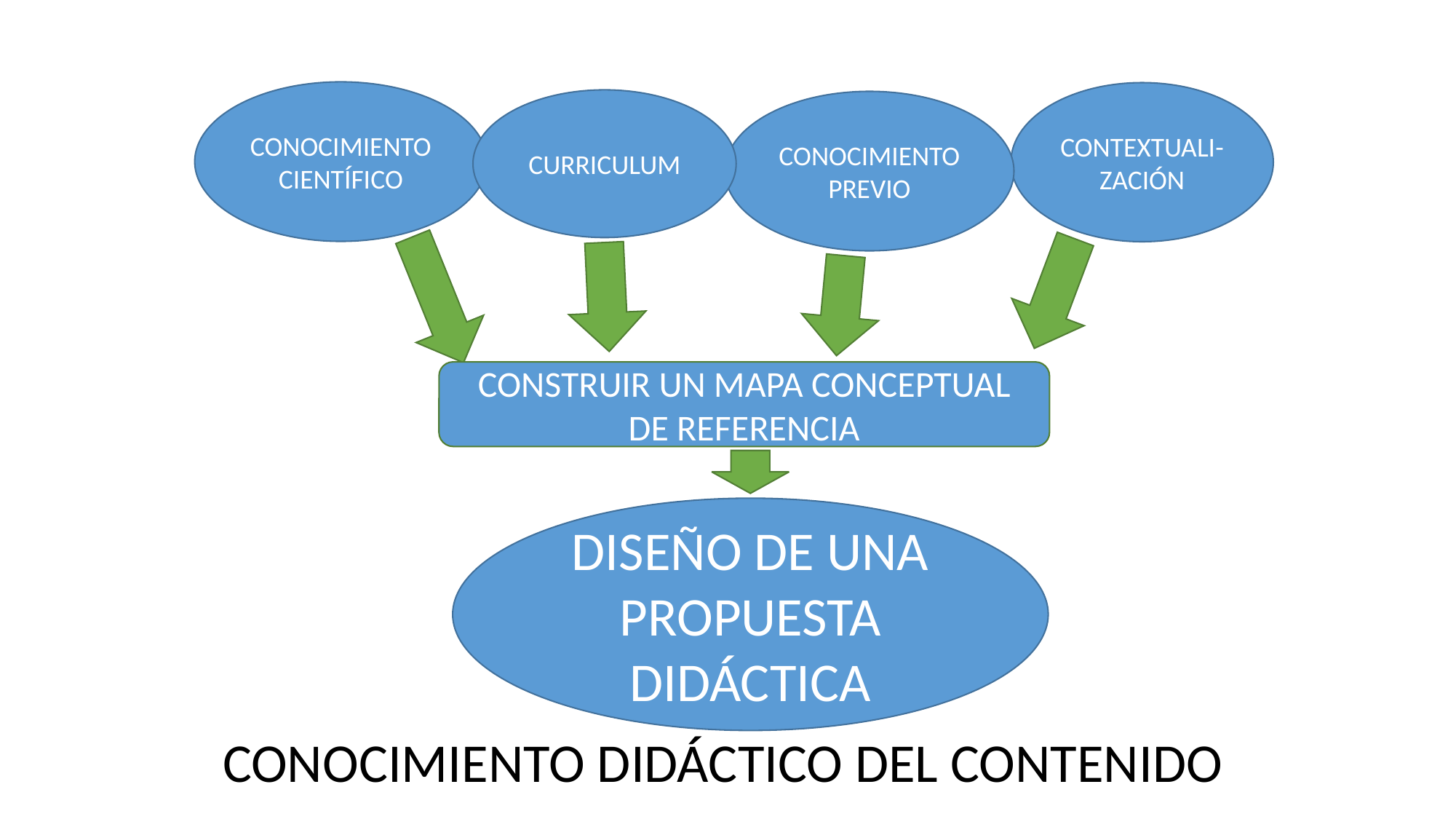

CONOCIMIENTO
CIENTÍFICO
CONTEXTUALI-ZACIÓN
CURRICULUM
CONOCIMIENTO
PREVIO

CONSTRUIR UN MAPA CONCEPTUAL DE REFERENCIA

DISEÑO DE UNA PROPUESTA DIDÁCTICA
# CONOCIMIENTO DIDÁCTICO DEL CONTENIDO